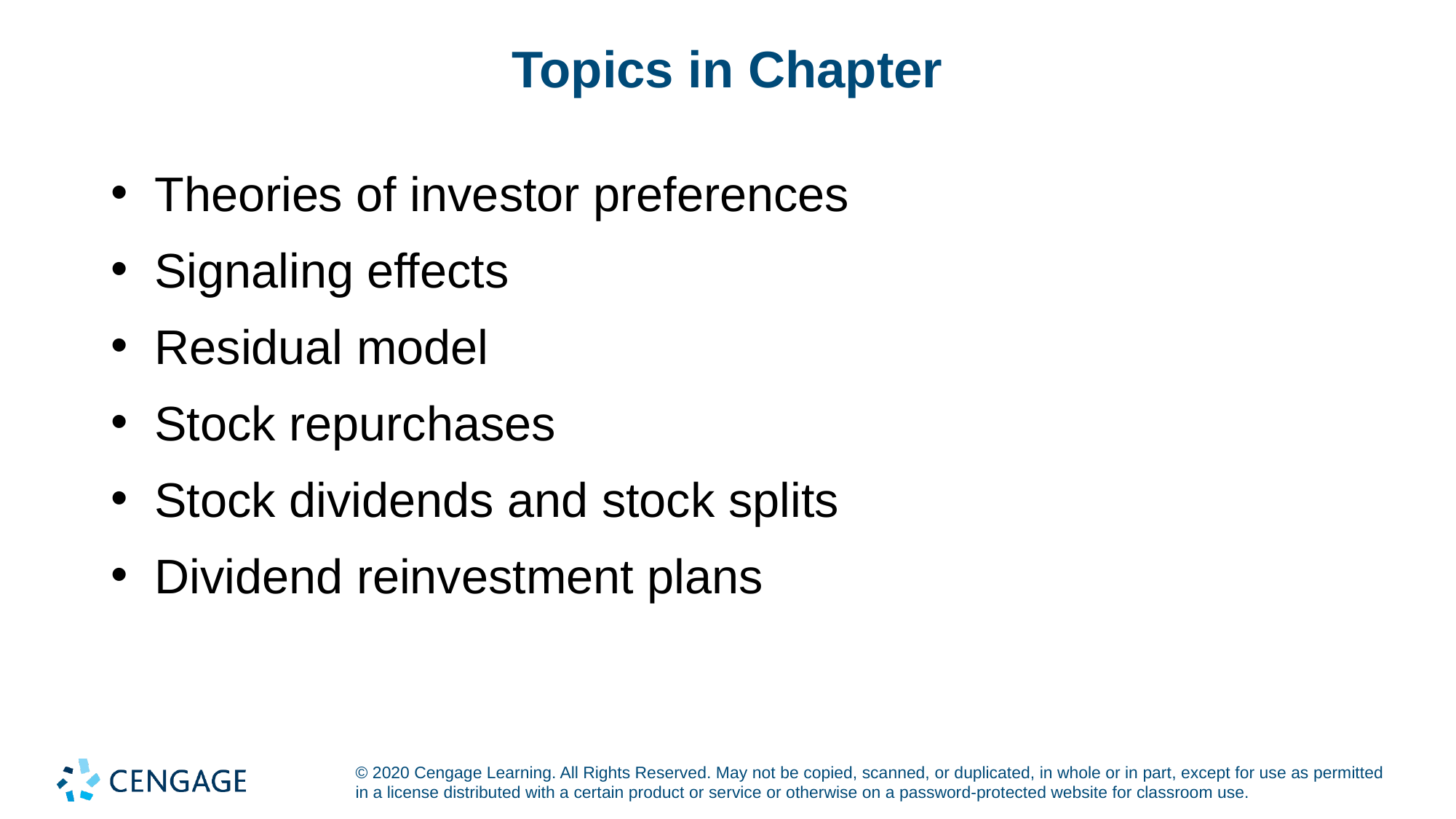

# Topics in Chapter
Theories of investor preferences
Signaling effects
Residual model
Stock repurchases
Stock dividends and stock splits
Dividend reinvestment plans